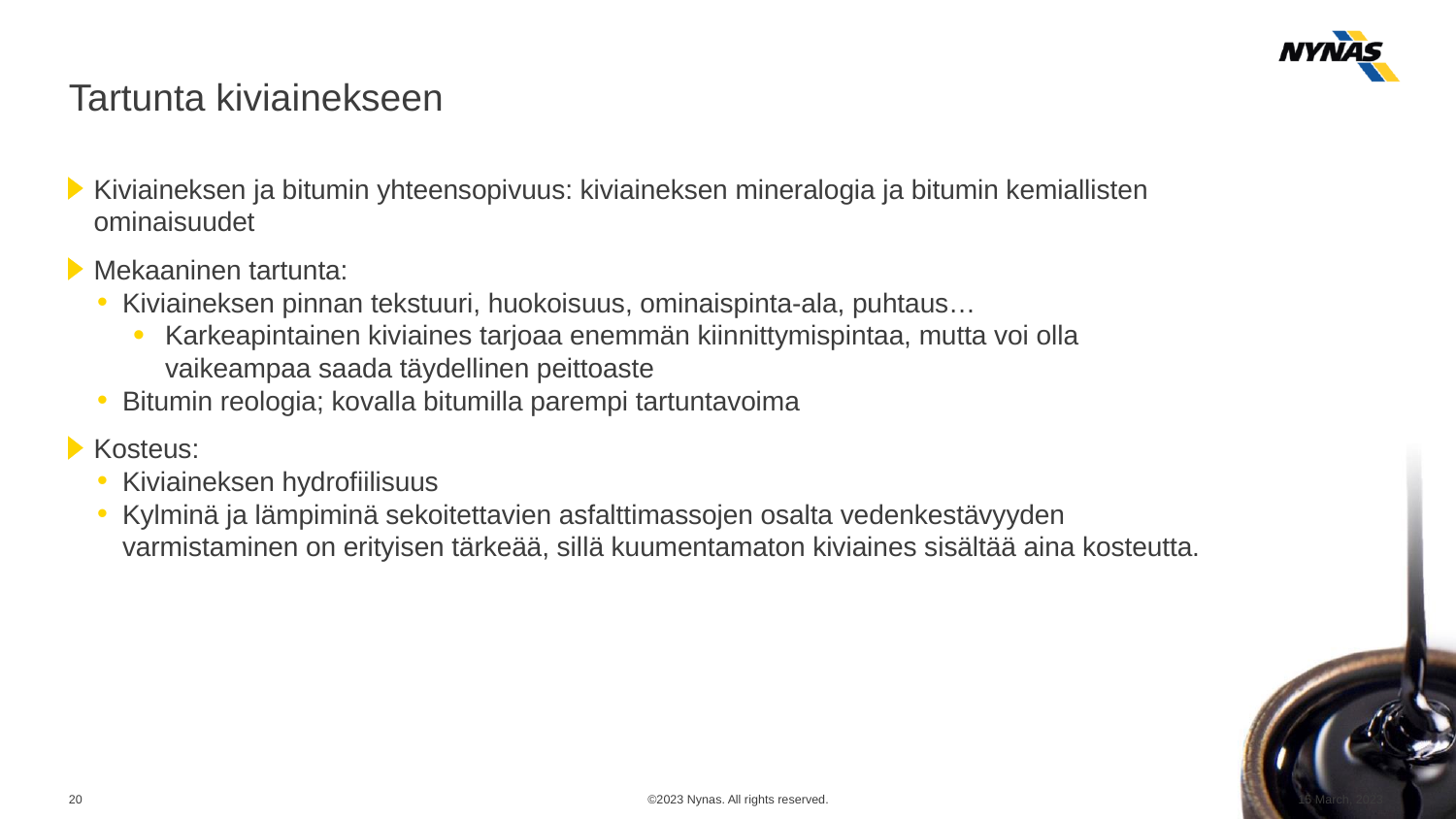

# Tartunta kiviainekseen
Kiviaineksen ja bitumin yhteensopivuus: kiviaineksen mineralogia ja bitumin kemiallisten ominaisuudet
Mekaaninen tartunta:
Kiviaineksen pinnan tekstuuri, huokoisuus, ominaispinta-ala, puhtaus…
Karkeapintainen kiviaines tarjoaa enemmän kiinnittymispintaa, mutta voi olla vaikeampaa saada täydellinen peittoaste
Bitumin reologia; kovalla bitumilla parempi tartuntavoima
Kosteus:
Kiviaineksen hydrofiilisuus
Kylminä ja lämpiminä sekoitettavien asfalttimassojen osalta vedenkestävyyden varmistaminen on erityisen tärkeää, sillä kuumentamaton kiviaines sisältää aina kosteutta.

©2023 Nynas. All rights reserved.
15 March, 2023
20